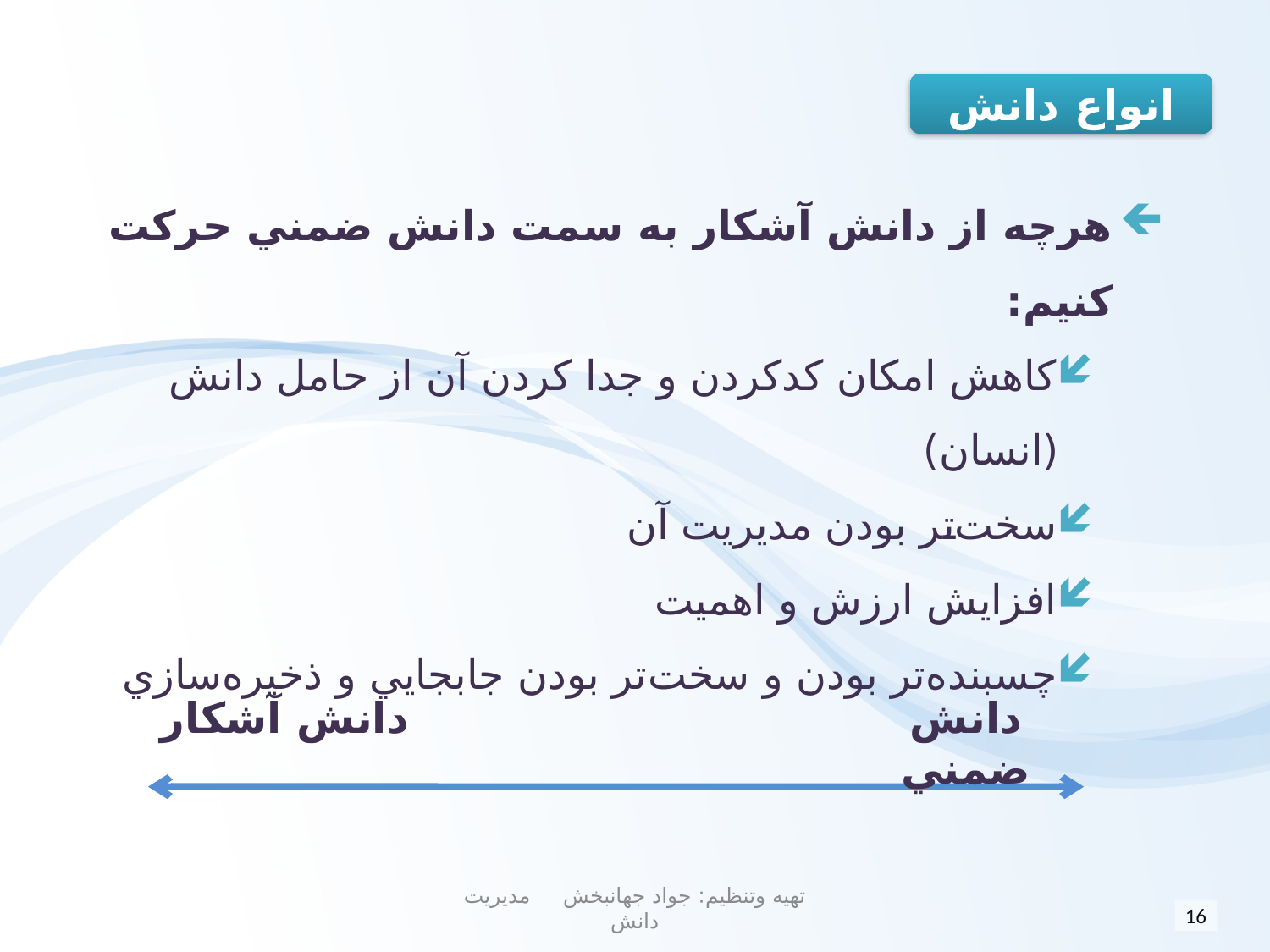

انواع دانش
هرچه از دانش آشكار به سمت دانش ضمني حركت كنيم:
كاهش امكان كدكردن و جدا كردن آن از حامل دانش (انسان)
سخت‌تر بودن مديريت آن
افزايش ارزش و اهميت
چسبنده‌تر بودن و سخت‌تر بودن جابجايي و ذخيره‌سازي

دانش آشكار
دانش ضمني

تهیه وتنظیم: جواد جهانبخش     مدیریت دانش
16